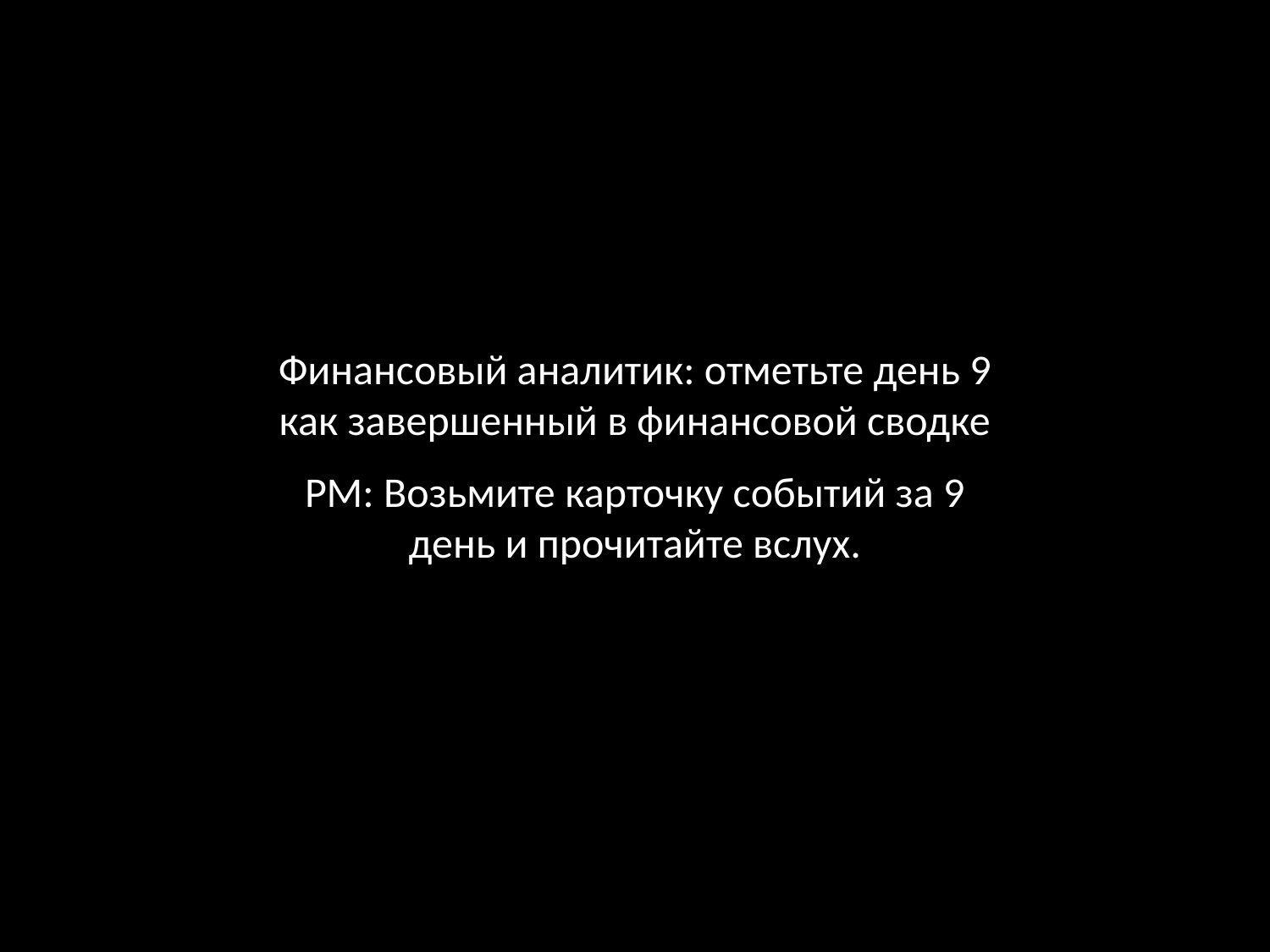

Финансовый аналитик: отметьте день 9 как завершенный в финансовой сводке
PM: Возьмите карточку событий за 9 день и прочитайте вслух.